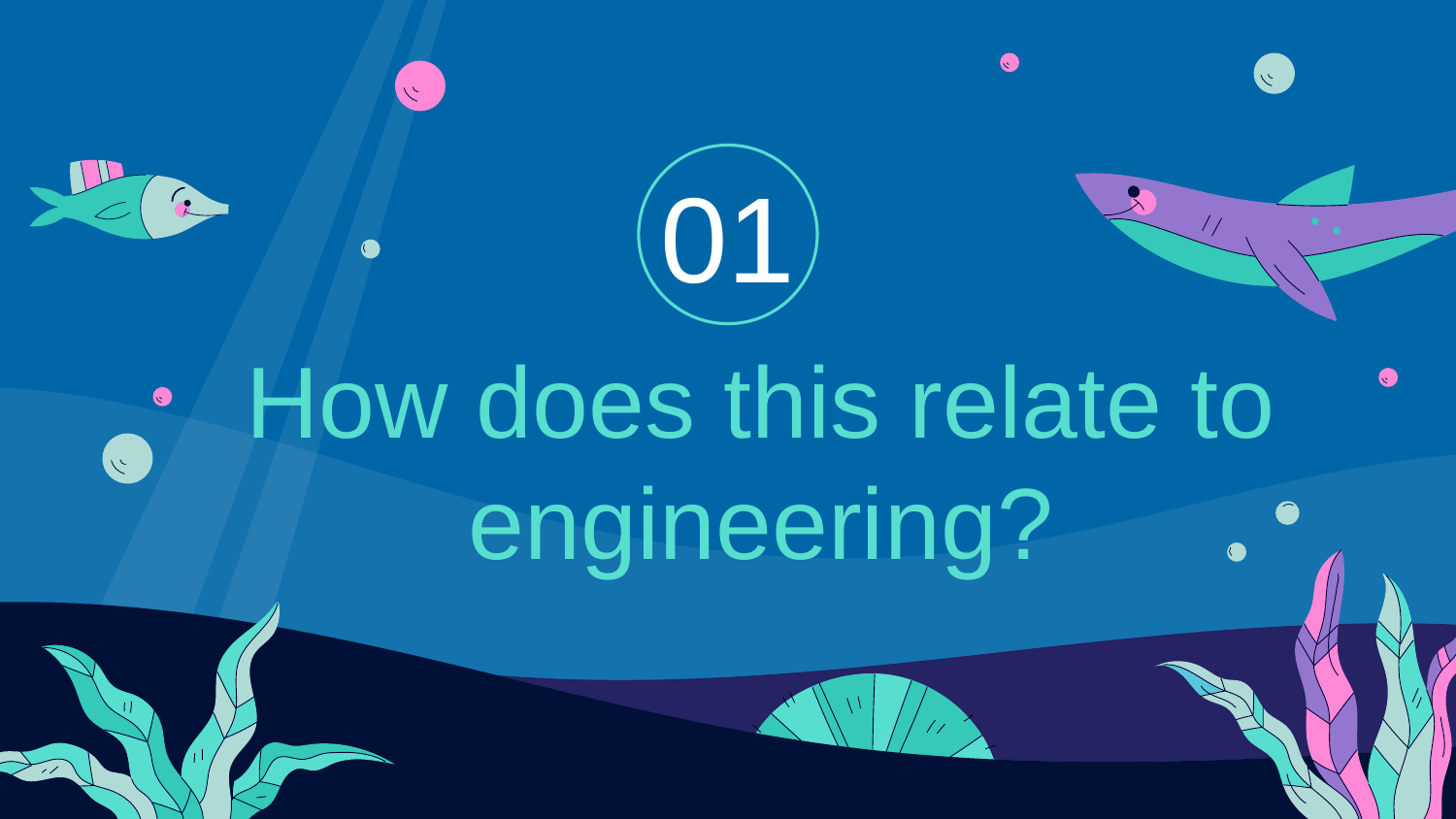

01
# How does this relate to engineering?